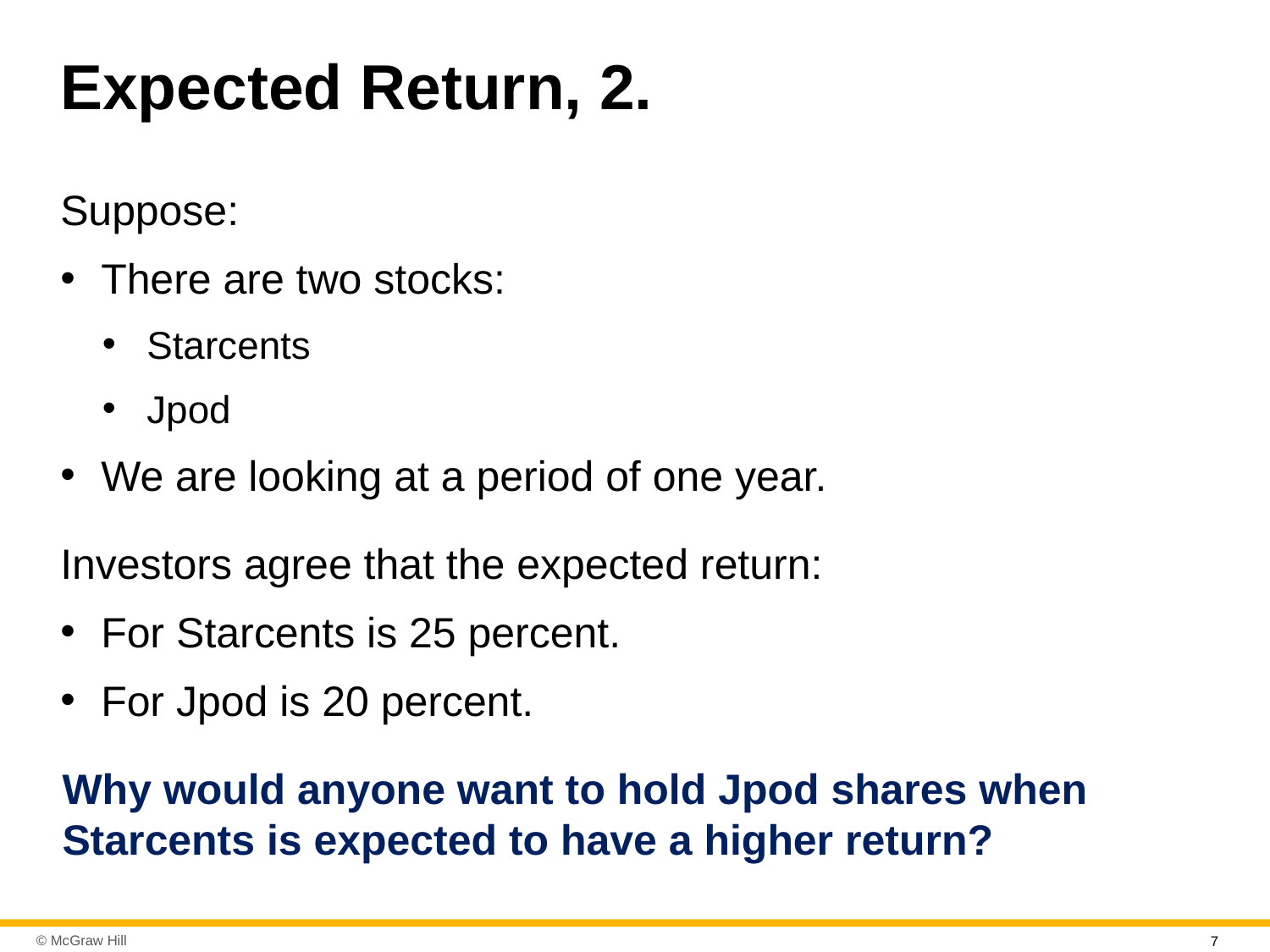

# Expected Return, 2.
Suppose:
There are two stocks:
Starcents
Jpod
We are looking at a period of one year.
Investors agree that the expected return:
For Starcents is 25 percent.
For Jpod is 20 percent.
Why would anyone want to hold Jpod shares when Starcents is expected to have a higher return?
7